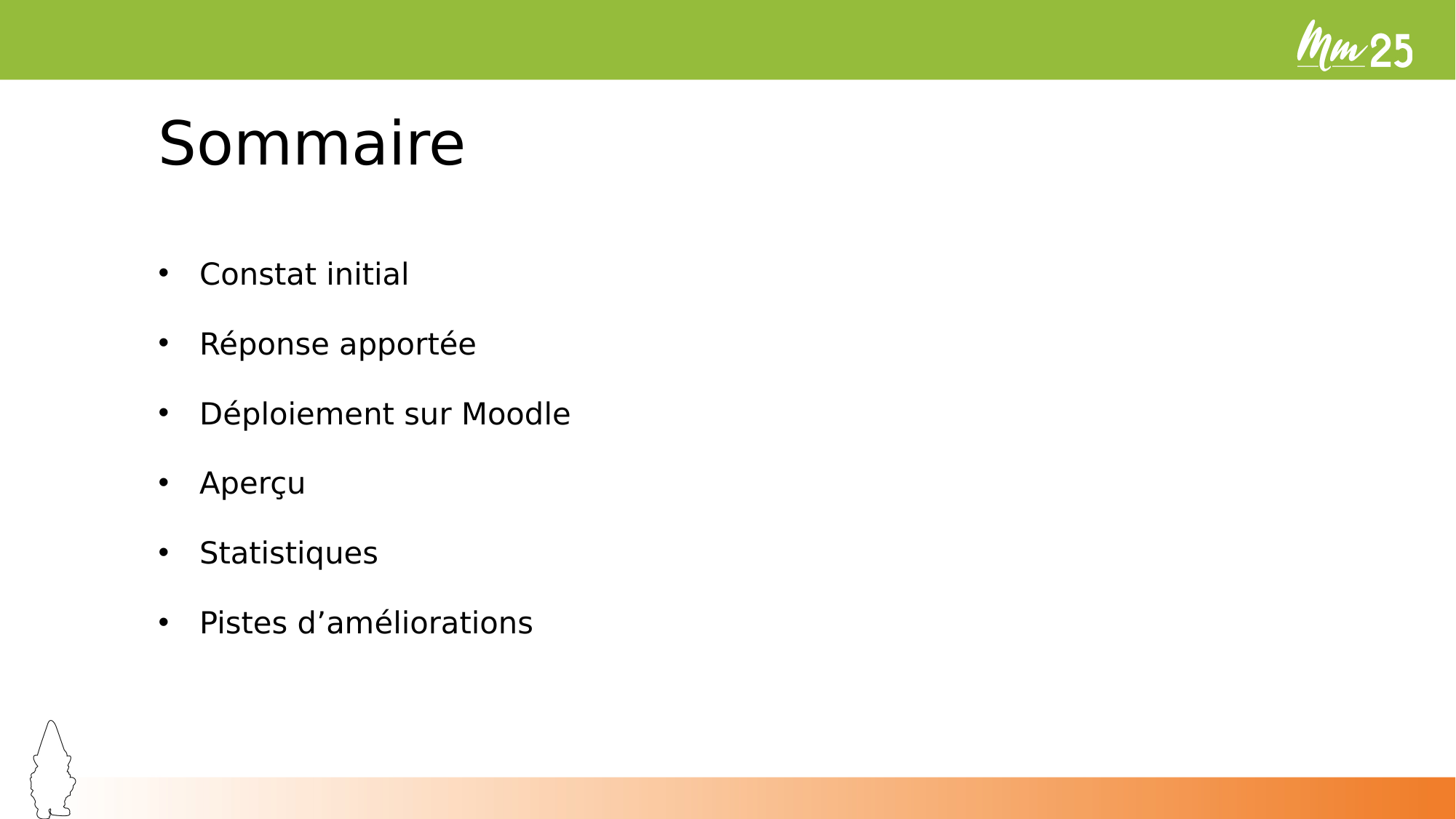

# Sommaire
Constat initial
Réponse apportée
Déploiement sur Moodle
Aperçu
Statistiques
Pistes d’améliorations